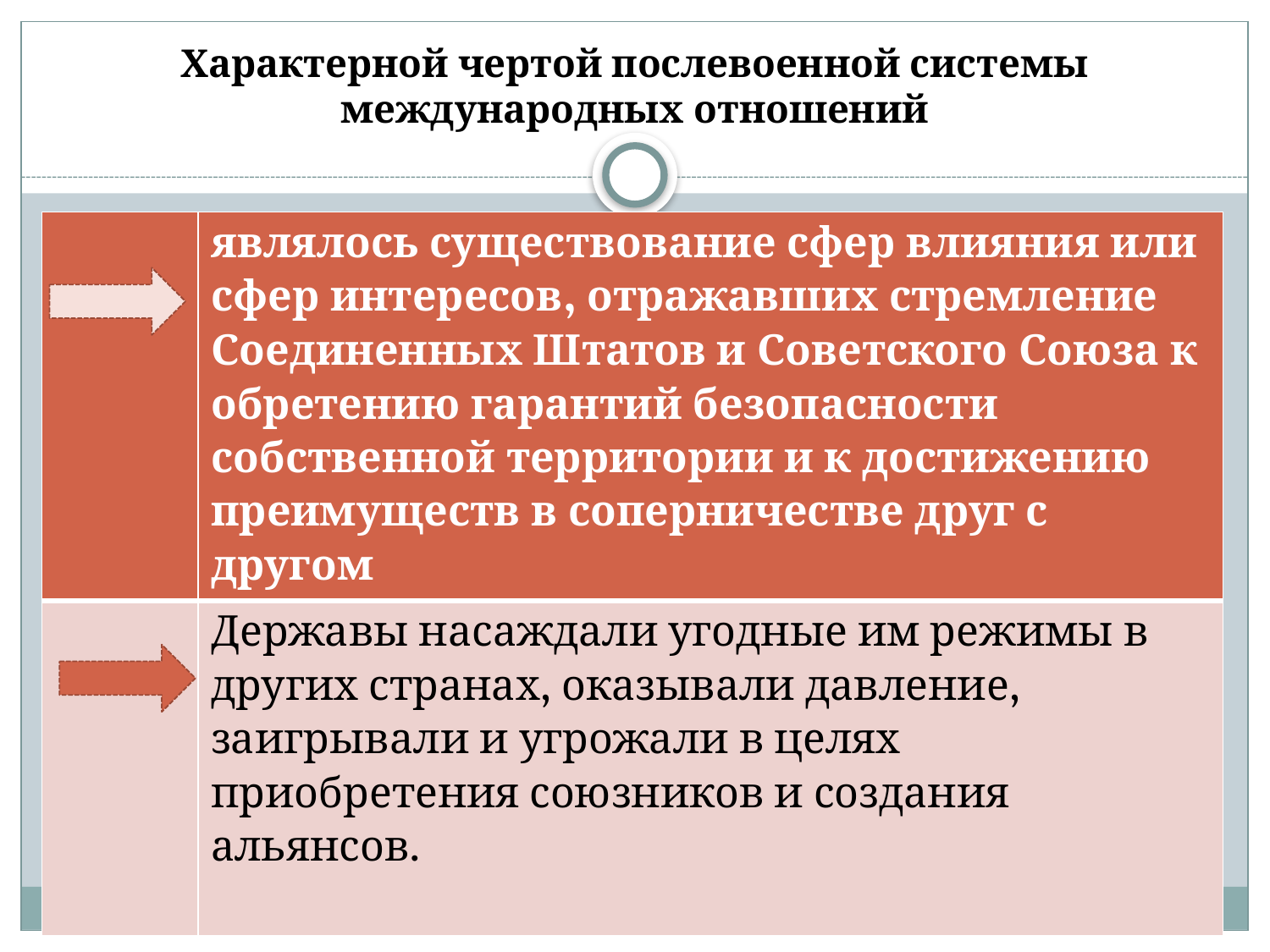

# Характерной чертой послевоенной системы международных отношений
|  | являлось существование сфер влияния или сфер интересов, отражавших стремление Соединенных Штатов и Советского Союза к обретению гарантий безопасности собственной территории и к достижению преимуществ в соперничестве друг с другом |
| --- | --- |
|  | Державы насаждали угодные им режимы в других странах, оказывали давление, заигрывали и угрожали в целях приобретения союзников и создания альянсов. |